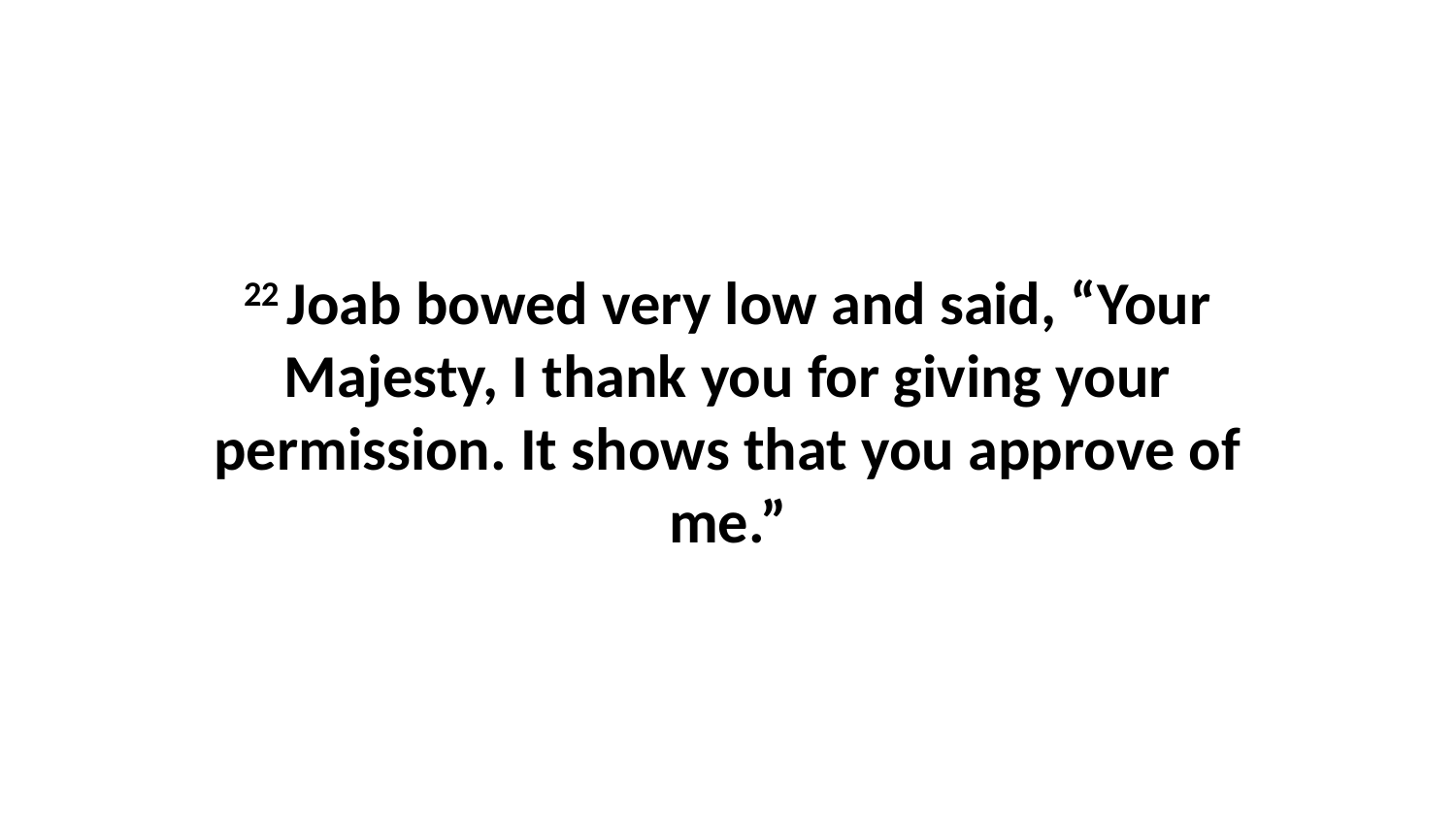

22 Joab bowed very low and said, “Your Majesty, I thank you for giving your permission. It shows that you approve of me.”